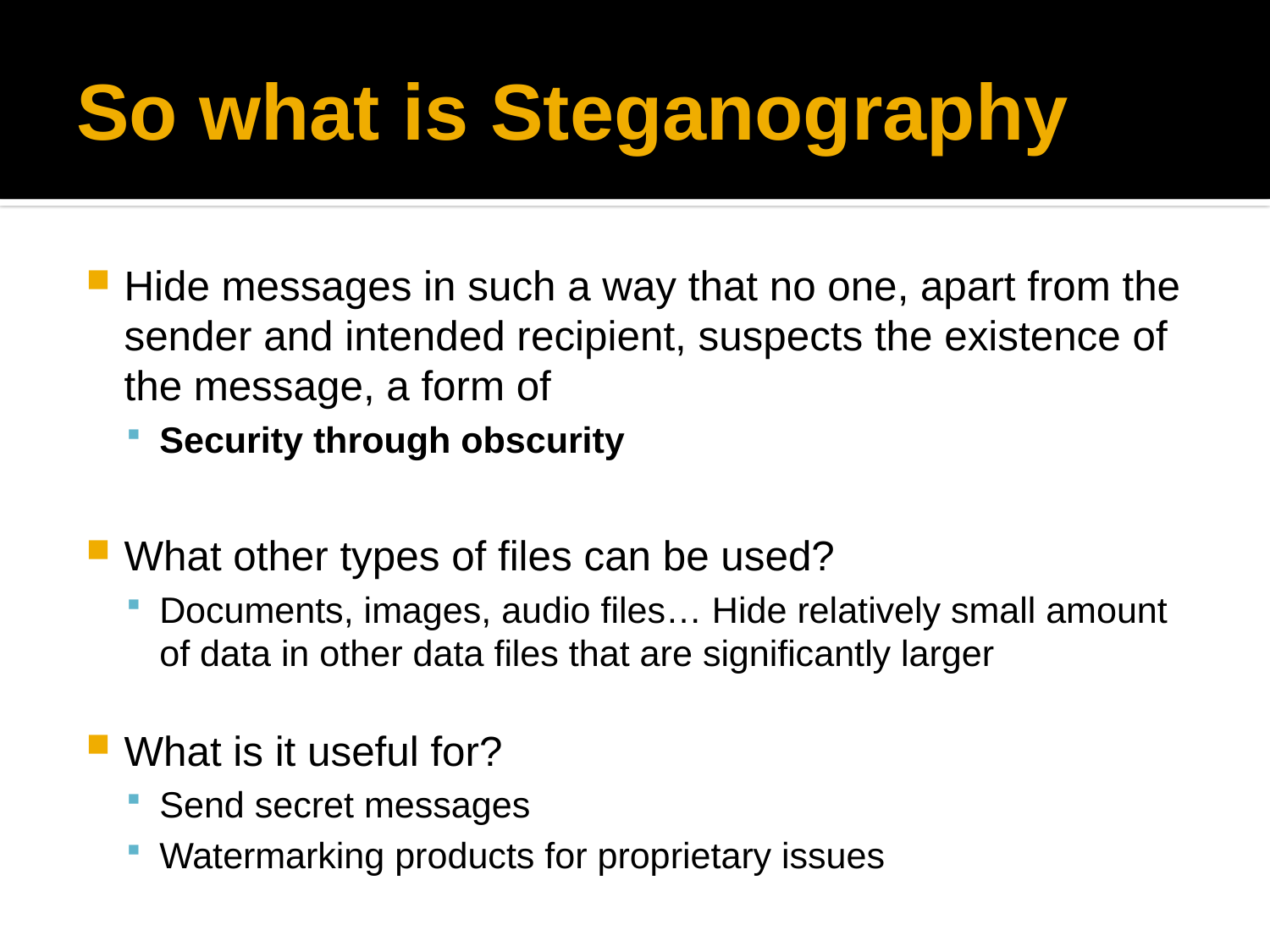

# So what is Steganography
Hide messages in such a way that no one, apart from the sender and intended recipient, suspects the existence of the message, a form of
Security through obscurity

What other types of files can be used?
Documents, images, audio files… Hide relatively small amount of data in other data files that are significantly larger

What is it useful for?
Send secret messages
Watermarking products for proprietary issues